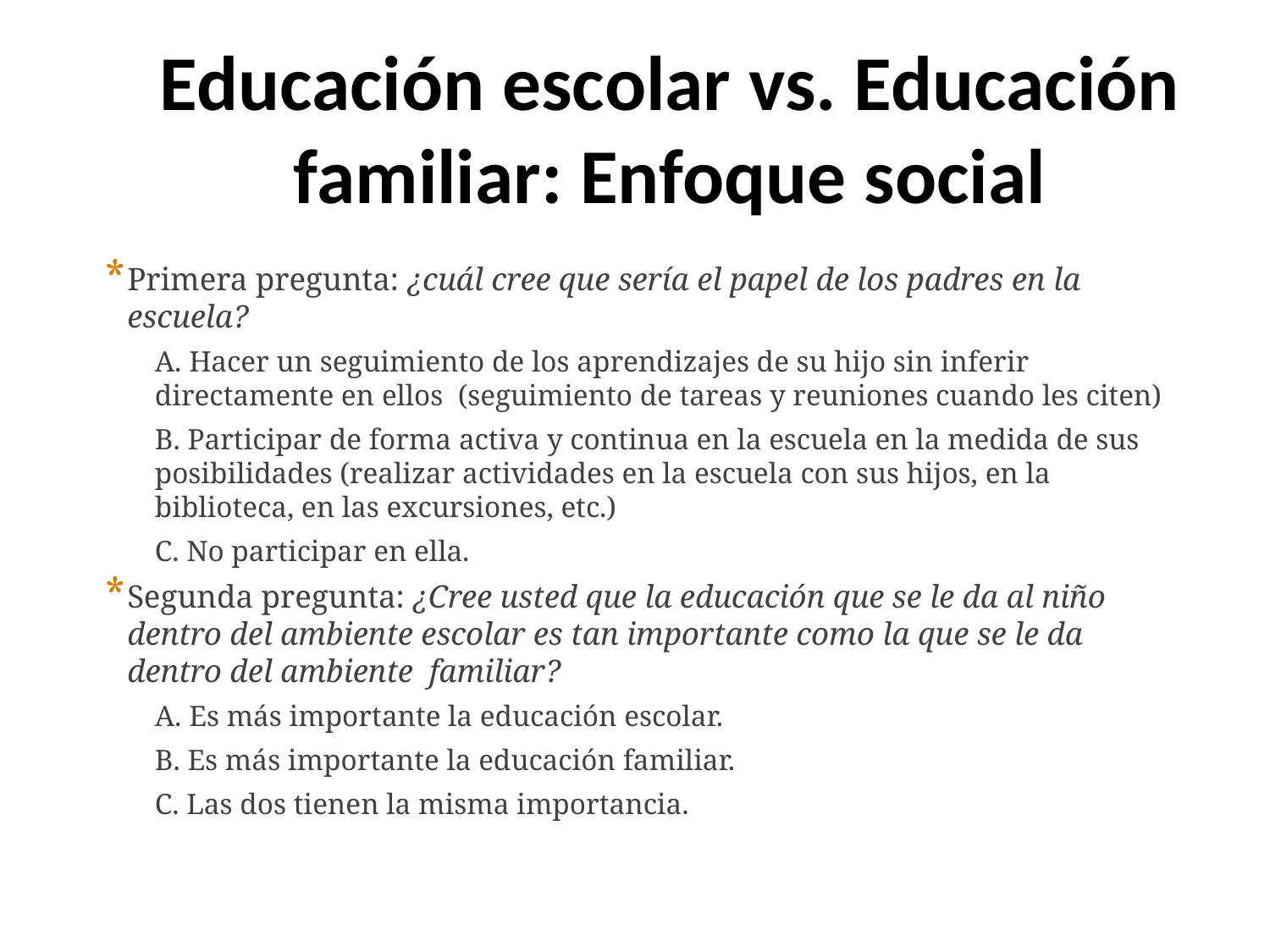

# Educación escolar vs. Educación familiar: Enfoque social
Primera pregunta: ¿cuál cree que sería el papel de los padres en la escuela?
A. Hacer un seguimiento de los aprendizajes de su hijo sin inferir directamente en ellos  (seguimiento de tareas y reuniones cuando les citen)
B. Participar de forma activa y continua en la escuela en la medida de sus posibilidades (realizar actividades en la escuela con sus hijos, en la biblioteca, en las excursiones, etc.)
C. No participar en ella.
Segunda pregunta: ¿Cree usted que la educación que se le da al niño dentro del ambiente escolar es tan importante como la que se le da dentro del ambiente  familiar?
A. Es más importante la educación escolar.
B. Es más importante la educación familiar.
C. Las dos tienen la misma importancia.